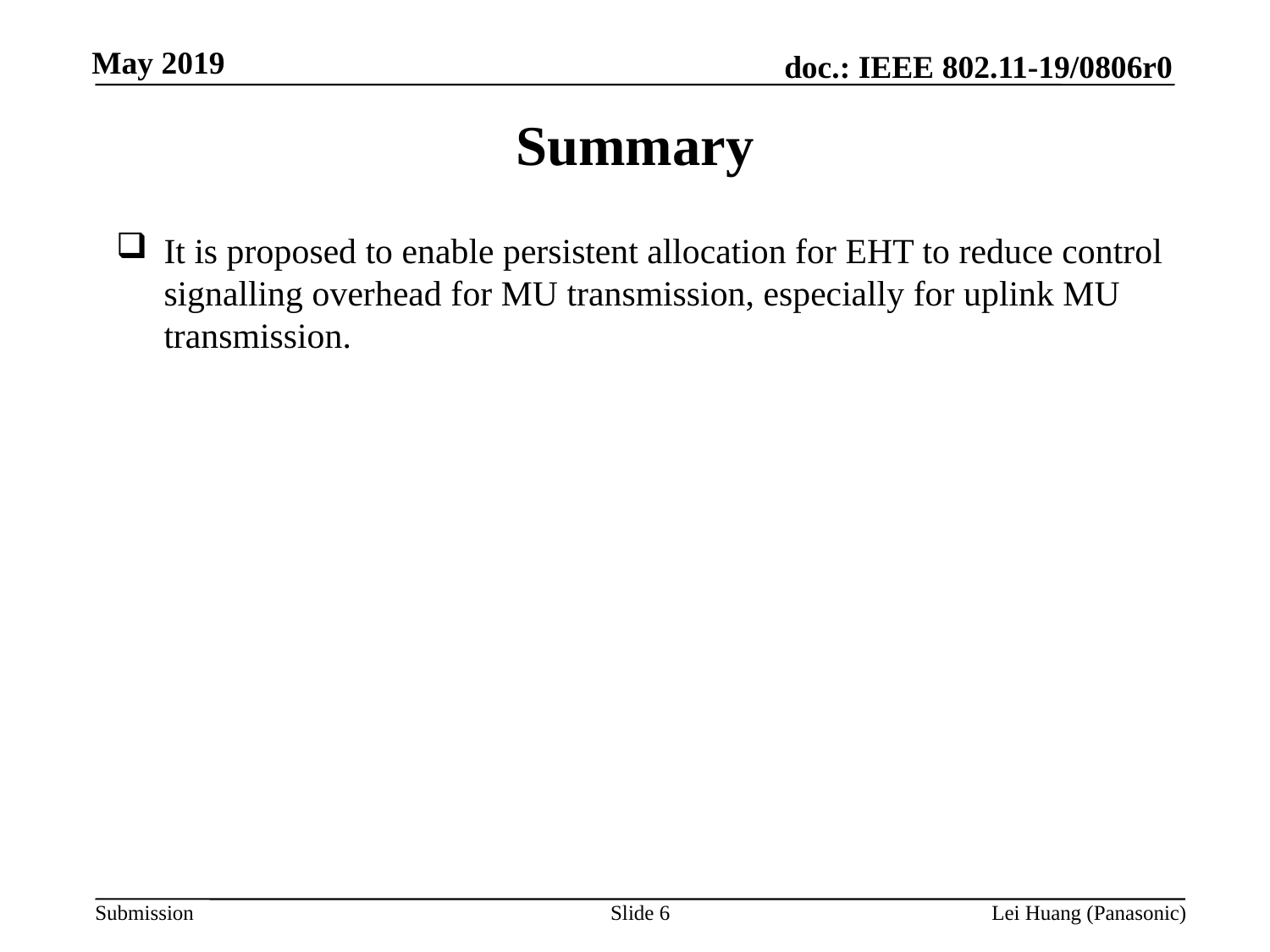

# Summary
It is proposed to enable persistent allocation for EHT to reduce control signalling overhead for MU transmission, especially for uplink MU transmission.

Slide 6
Lei Huang (Panasonic)